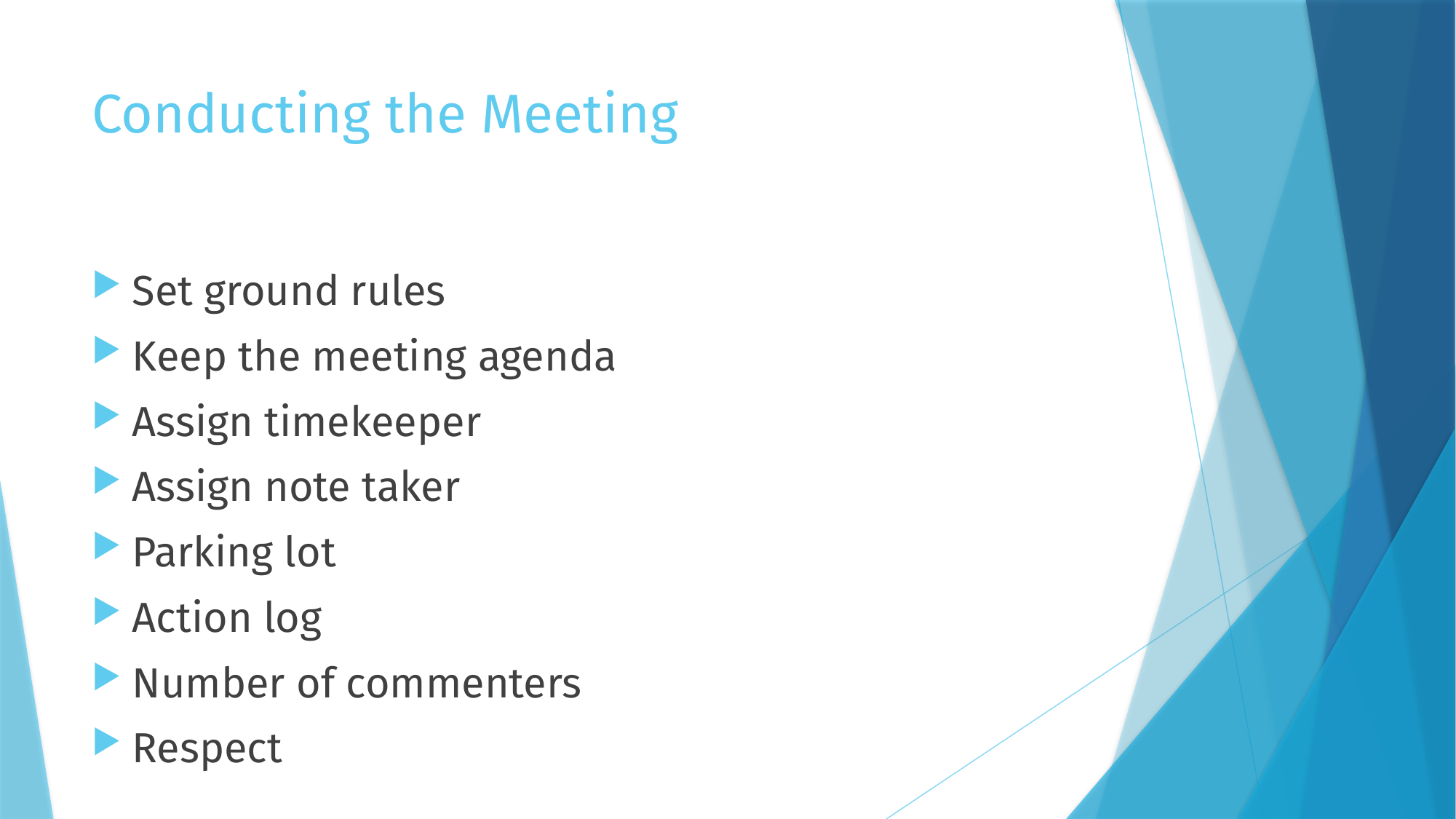

# Conducting the Meeting
Set ground rules
Keep the meeting agenda
Assign timekeeper
Assign note taker
Parking lot
Action log
Number of commenters
Respect